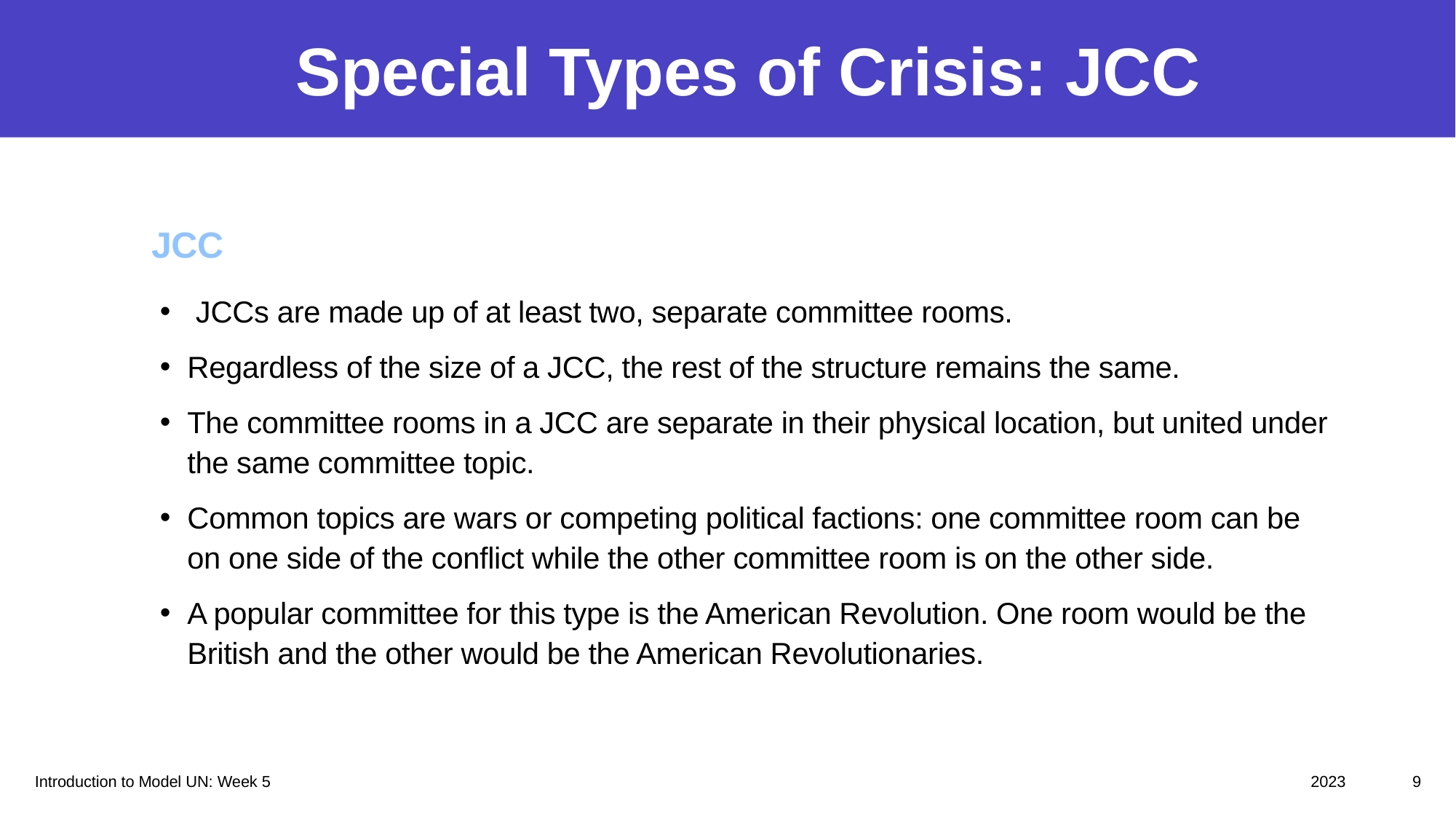

# Special Types of Crisis: JCC
JCC
 JCCs are made up of at least two, separate committee rooms.
Regardless of the size of a JCC, the rest of the structure remains the same.
The committee rooms in a JCC are separate in their physical location, but united under the same committee topic.
Common topics are wars or competing political factions: one committee room can be on one side of the conflict while the other committee room is on the other side.
A popular committee for this type is the American Revolution. One room would be the British and the other would be the American Revolutionaries.
2023
Introduction to Model UN: Week 5
9